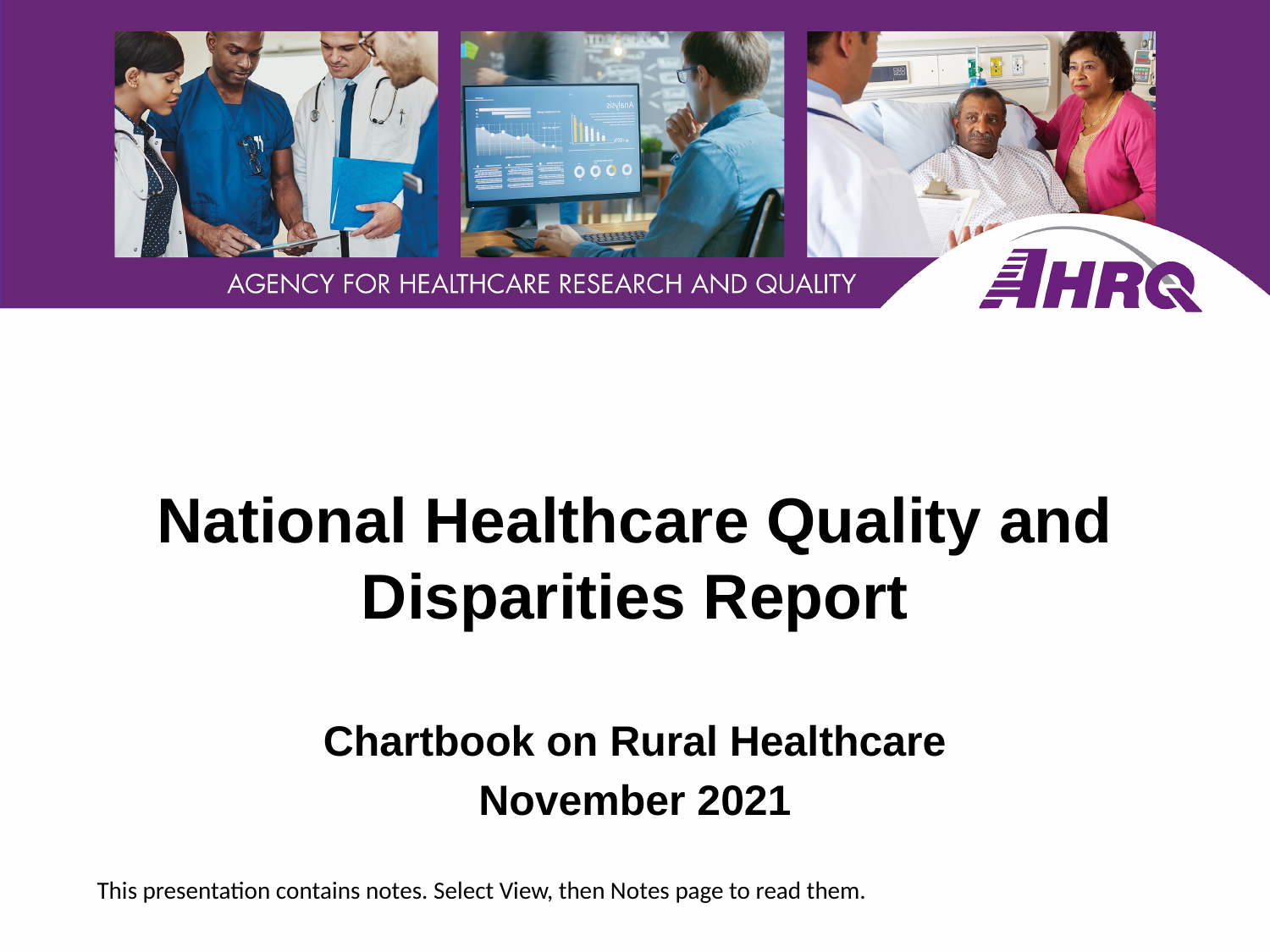

# National Healthcare Quality and Disparities Report
Chartbook on Rural Healthcare
November 2021
This presentation contains notes. Select View, then Notes page to read them.